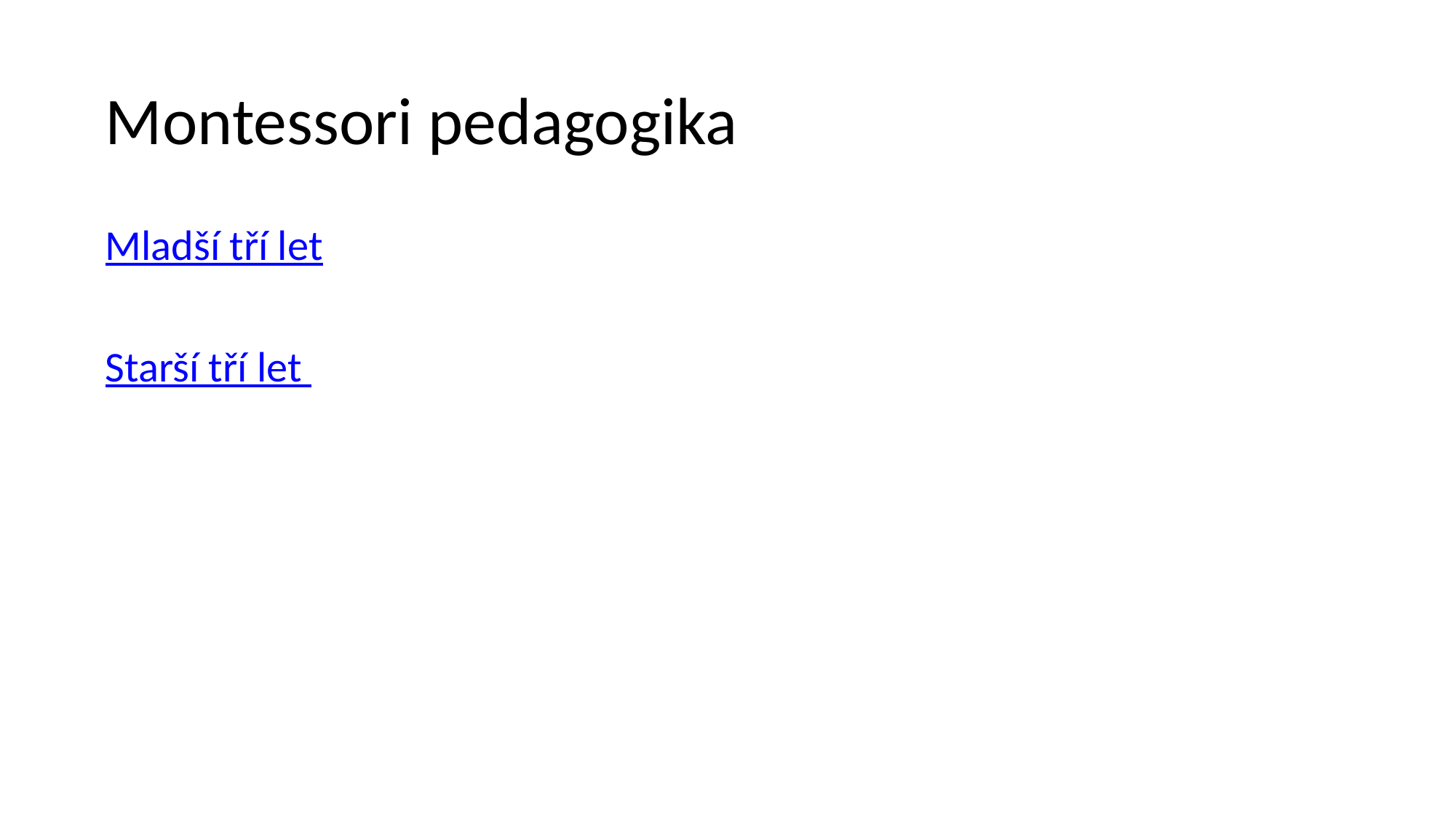

# Montessori pedagogika
Mladší tří let

Starší tří let